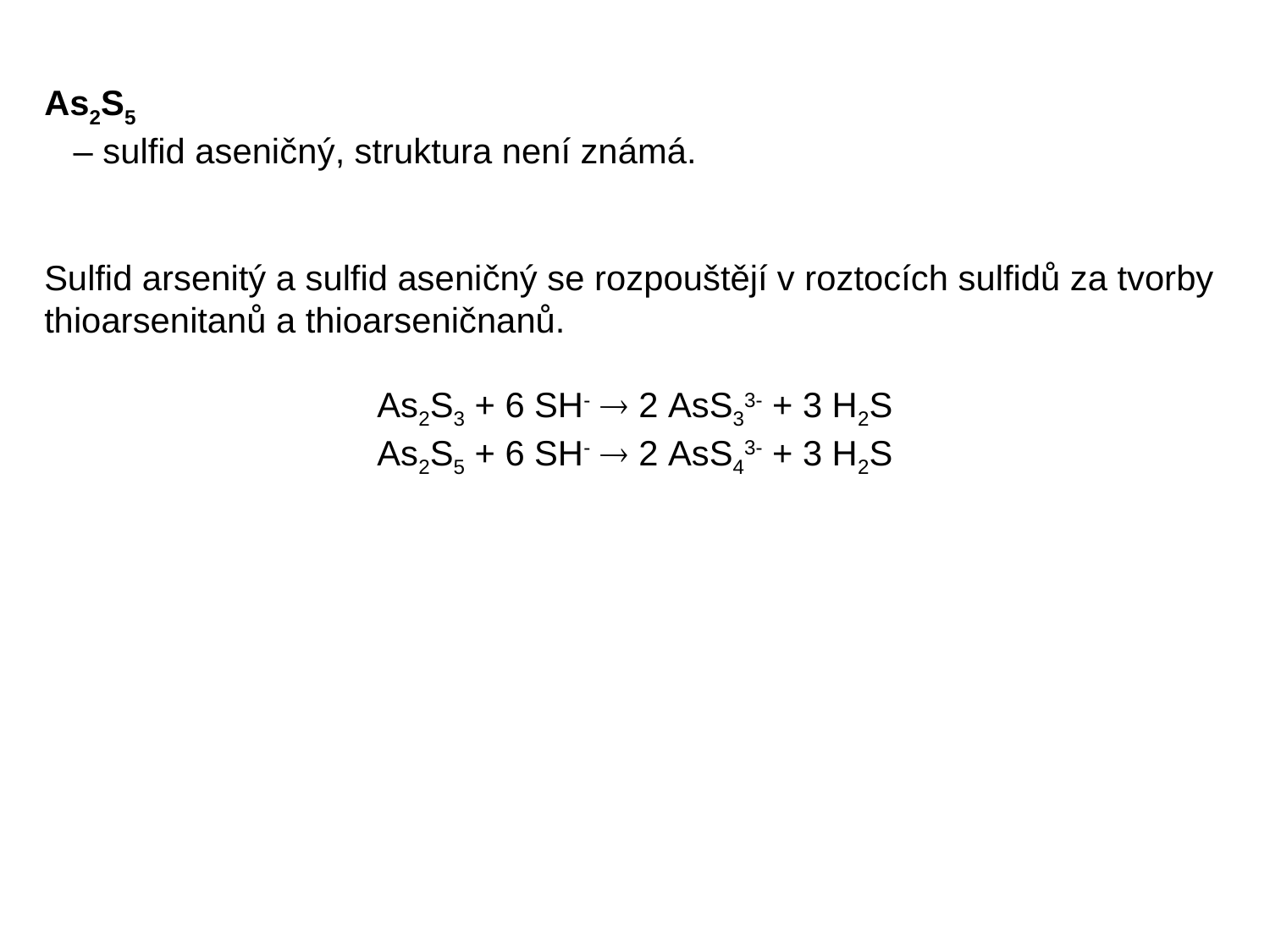

As2S5
   – sulfid aseničný, struktura není známá.

Sulfid arsenitý a sulfid aseničný se rozpouštějí v roztocích sulfidů za tvorby thioarsenitanů a thioarseničnanů.

As2S3 + 6 SH- → 2 AsS33- + 3 H2S
As2S5 + 6 SH- → 2 AsS43- + 3 H2S